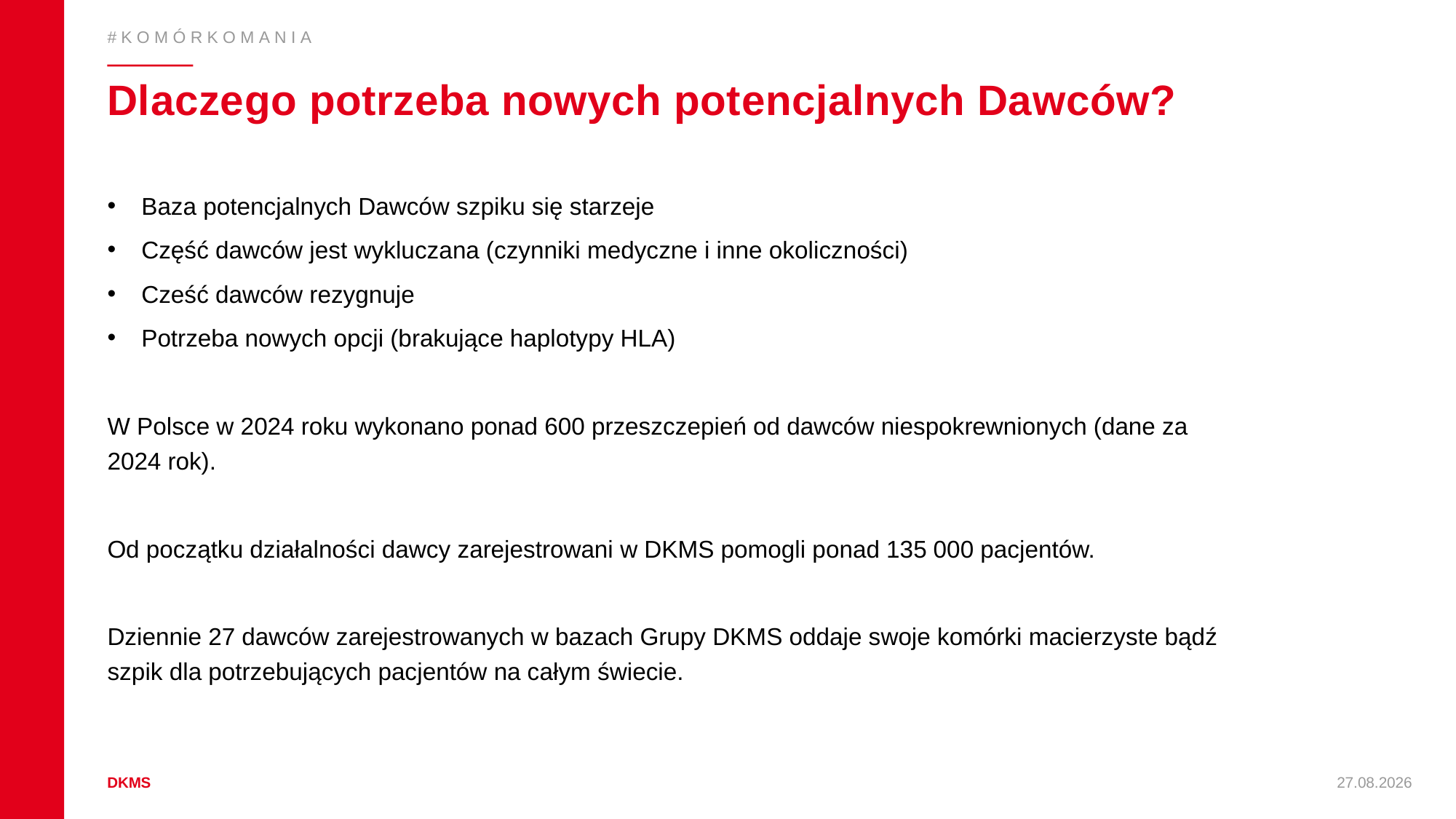

#KOMÓRKOMANIA
# Dlaczego potrzeba nowych potencjalnych Dawców?
Baza potencjalnych Dawców szpiku się starzeje
Część dawców jest wykluczana (czynniki medyczne i inne okoliczności)
Cześć dawców rezygnuje
Potrzeba nowych opcji (brakujące haplotypy HLA)

W Polsce w 2024 roku wykonano ponad 600 przeszczepień od dawców niespokrewnionych (dane za 2024 rok).

Od początku działalności dawcy zarejestrowani w DKMS pomogli ponad 135 000 pacjentów.

Dziennie 27 dawców zarejestrowanych w bazach Grupy DKMS oddaje swoje komórki macierzyste bądź szpik dla potrzebujących pacjentów na całym świecie.

27.08.2026